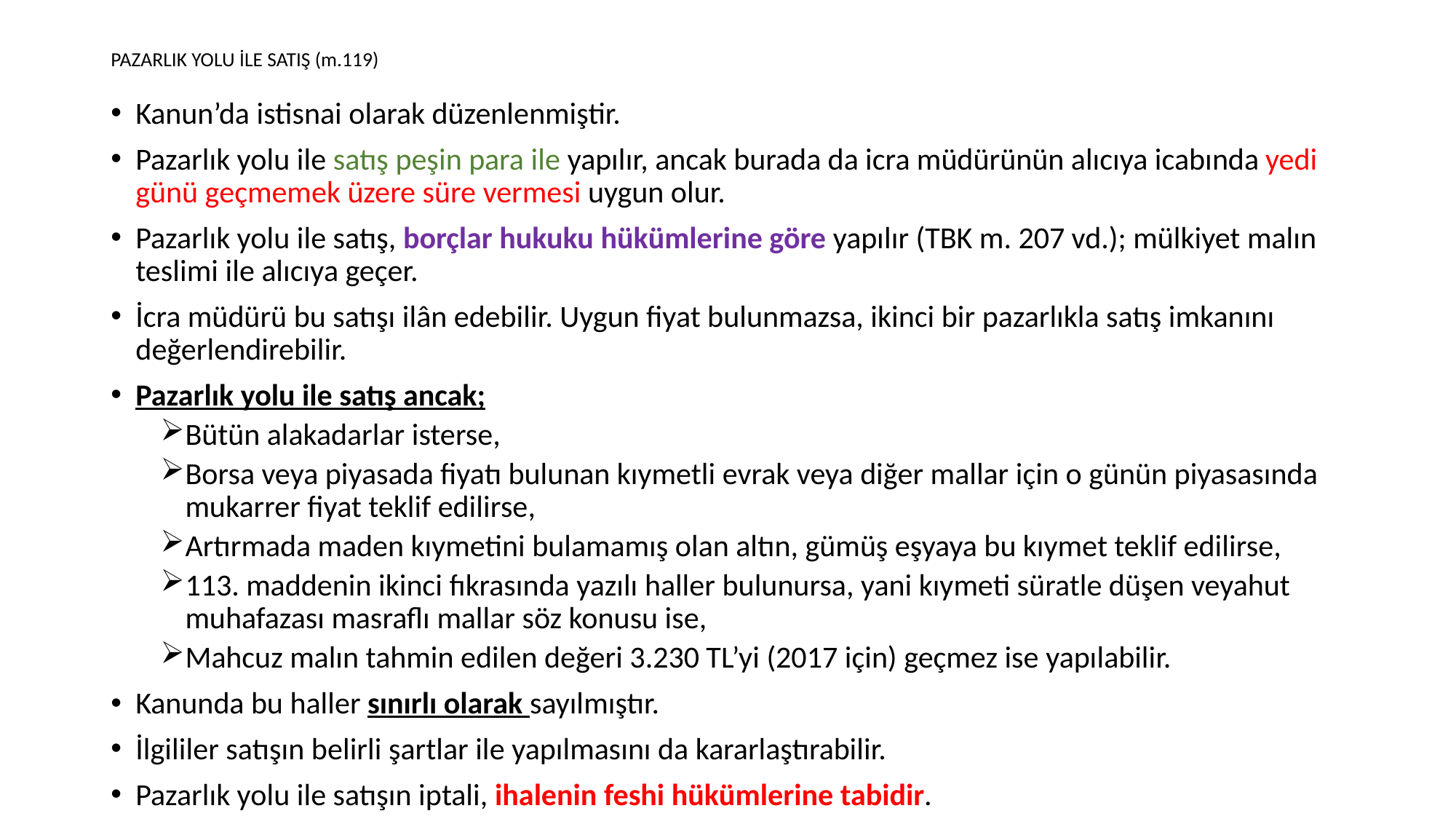

# PAZARLIK YOLU İLE SATIŞ (m.119)
Kanun’da istisnai olarak düzenlenmiştir.
Pazarlık yolu ile satış peşin para ile yapılır, ancak burada da icra müdürünün alıcıya icabında yedi günü geçmemek üzere süre vermesi uygun olur.
Pazarlık yolu ile satış, borçlar hukuku hükümlerine göre yapılır (TBK m. 207 vd.); mülkiyet malın teslimi ile alıcıya geçer.
İcra müdürü bu satışı ilân edebilir. Uygun fiyat bulunmazsa, ikinci bir pazarlıkla satış imkanını değerlendirebilir.
Pazarlık yolu ile satış ancak;
Bütün alakadarlar isterse,
Borsa veya piyasada fiyatı bulunan kıymetli evrak veya diğer mallar için o günün piyasasında mukarrer fiyat teklif edilirse,
Artırmada maden kıymetini bulamamış olan altın, gümüş eşyaya bu kıymet teklif edilirse,
113. maddenin ikinci fıkrasında yazılı haller bulunursa, yani kıymeti süratle düşen veyahut muhafazası masraflı mallar söz konusu ise,
Mahcuz malın tahmin edilen değeri 3.230 TL’yi (2017 için) geçmez ise yapılabilir.
Kanunda bu haller sınırlı olarak sayılmıştır.
İlgililer satışın belirli şartlar ile yapılmasını da kararlaştırabilir.
Pazarlık yolu ile satışın iptali, ihalenin feshi hükümlerine tabidir.